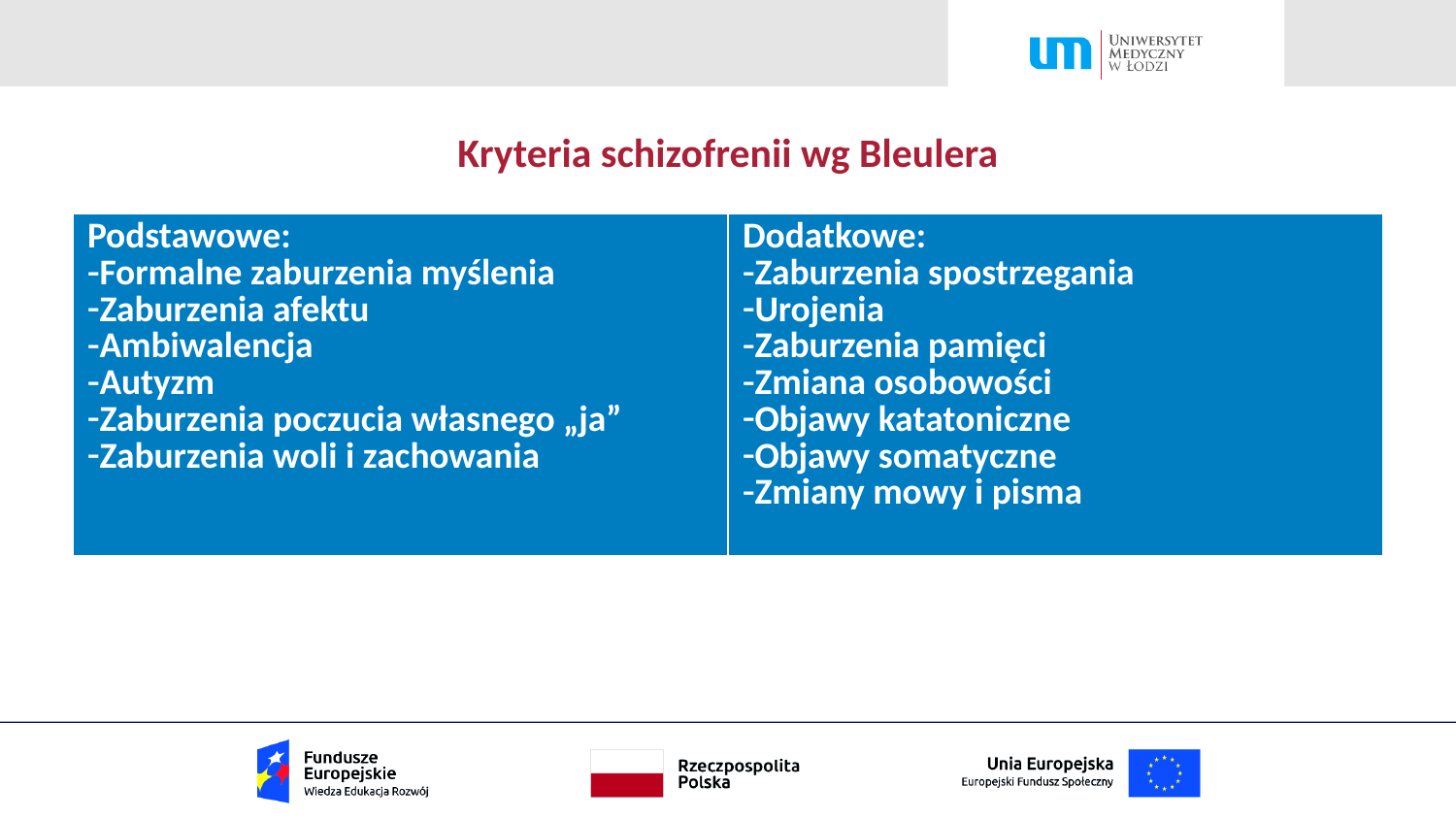

# Kryteria schizofrenii wg Bleulera
| Podstawowe: Formalne zaburzenia myślenia Zaburzenia afektu Ambiwalencja Autyzm Zaburzenia poczucia własnego „ja” Zaburzenia woli i zachowania | Dodatkowe: Zaburzenia spostrzegania Urojenia Zaburzenia pamięci Zmiana osobowości Objawy katatoniczne Objawy somatyczne Zmiany mowy i pisma |
| --- | --- |